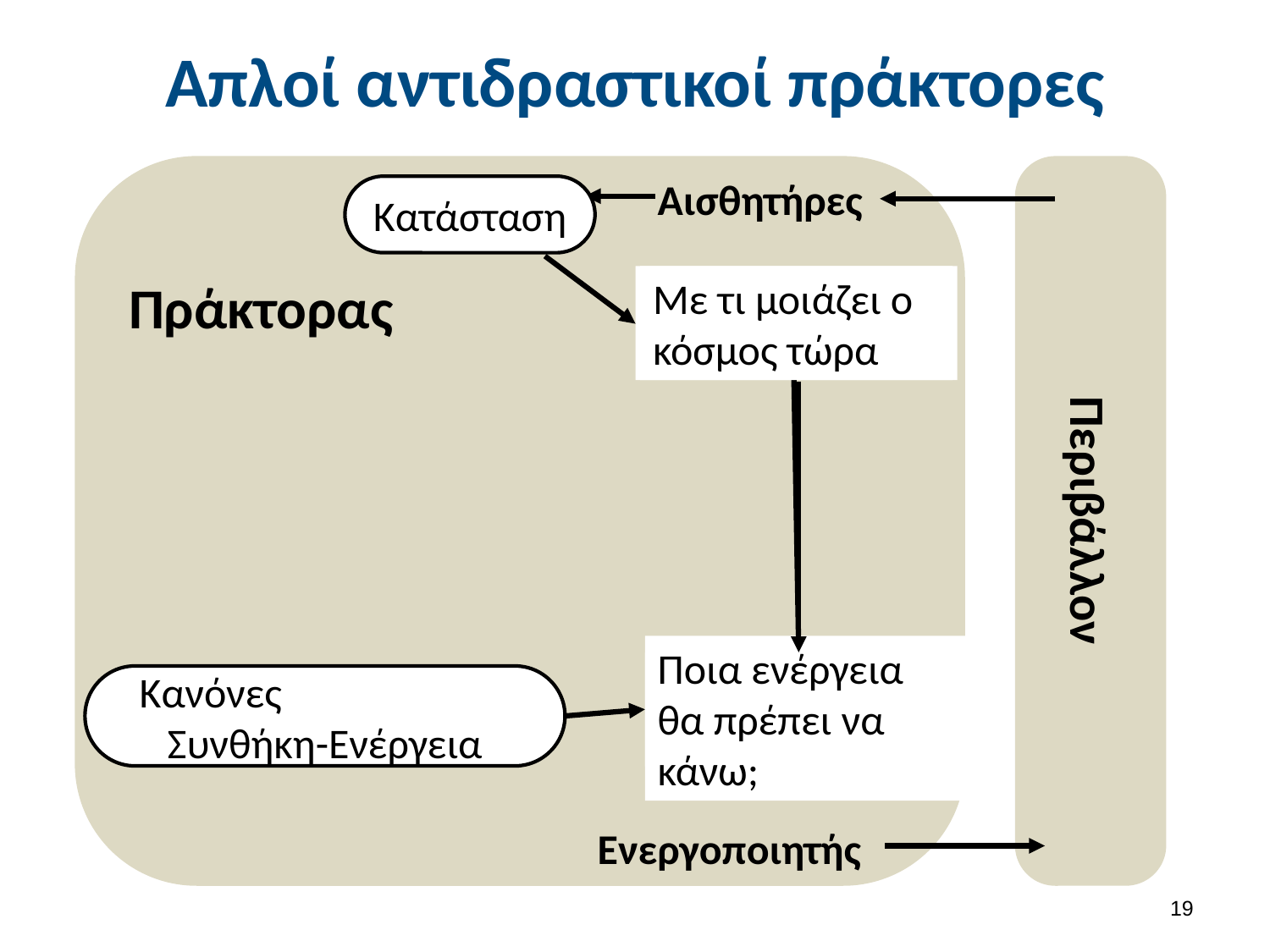

# Απλοί αντιδραστικοί πράκτορες
Κατάσταση

Περιβάλλον
Αισθητήρες
Με τι μοιάζει ο κόσμος τώρα
Πράκτορας
What is the world like now
Κανόνες                         Συνθήκη-Ενέργεια
Ποια ενέργεια θα πρέπει να κάνω;
What action should I do now
Ενεργοποιητής
19